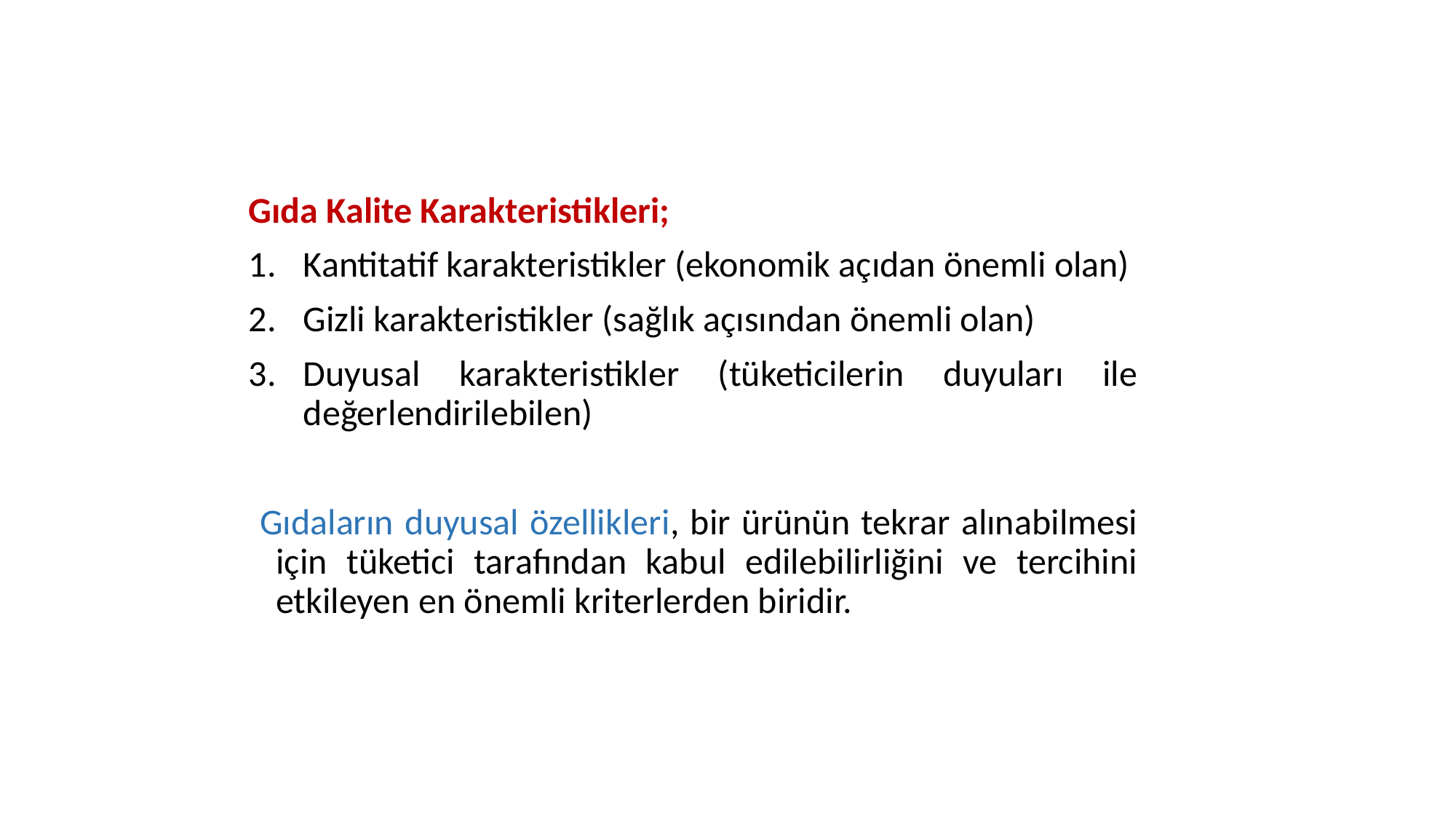

Gıda Kalite Karakteristikleri;
Kantitatif karakteristikler (ekonomik açıdan önemli olan)
Gizli karakteristikler (sağlık açısından önemli olan)
Duyusal karakteristikler (tüketicilerin duyuları ile değerlendirilebilen)

 Gıdaların duyusal özellikleri, bir ürünün tekrar alınabilmesi için tüketici tarafından kabul edilebilirliğini ve tercihini etkileyen en önemli kriterlerden biridir.